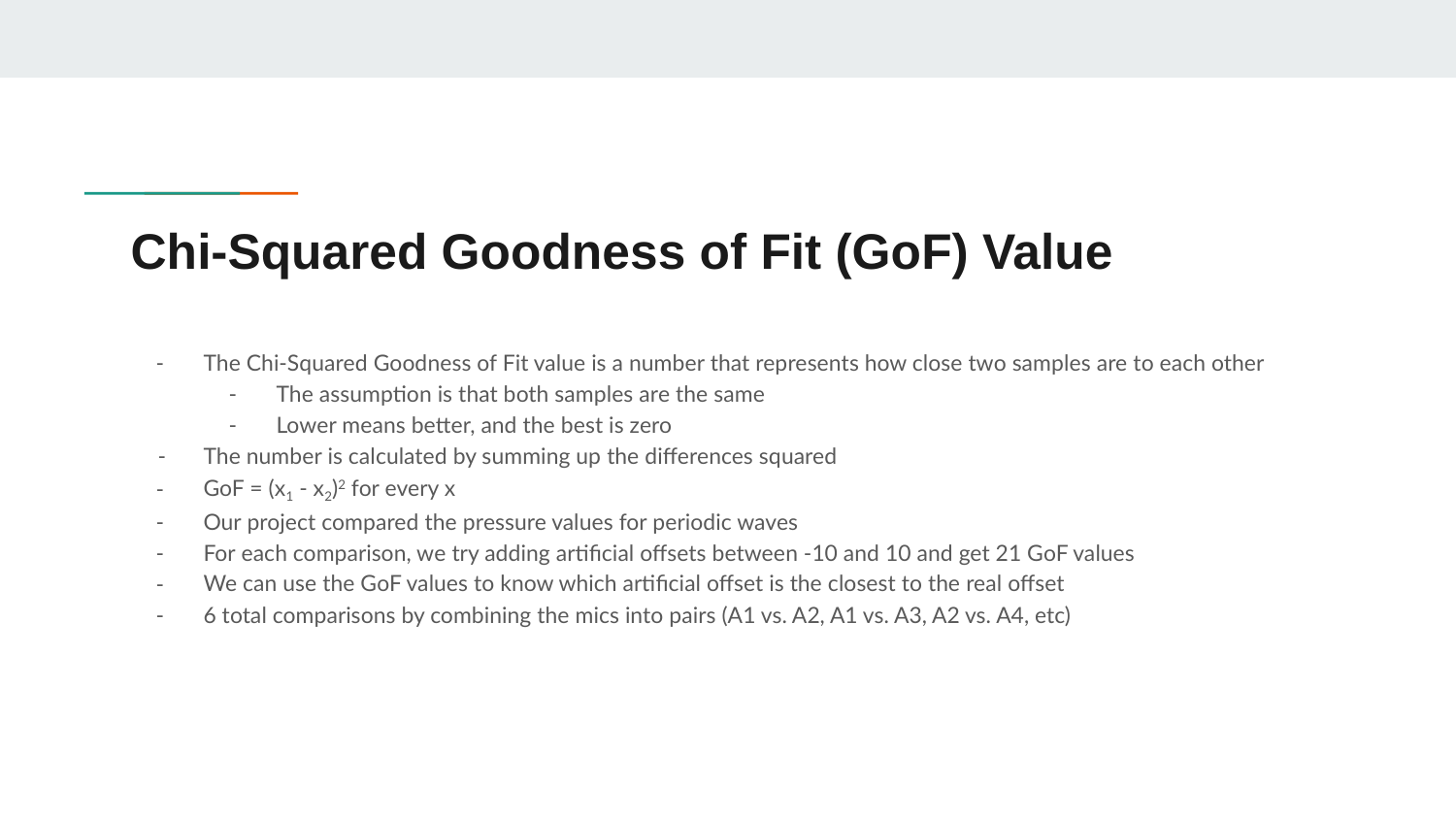

# Chi-Squared Goodness of Fit (GoF) Value
The Chi-Squared Goodness of Fit value is a number that represents how close two samples are to each other
The assumption is that both samples are the same
Lower means better, and the best is zero
The number is calculated by summing up the differences squared
GoF = (x1 - x2)2 for every x
Our project compared the pressure values for periodic waves
For each comparison, we try adding artificial offsets between -10 and 10 and get 21 GoF values
We can use the GoF values to know which artificial offset is the closest to the real offset
6 total comparisons by combining the mics into pairs (A1 vs. A2, A1 vs. A3, A2 vs. A4, etc)